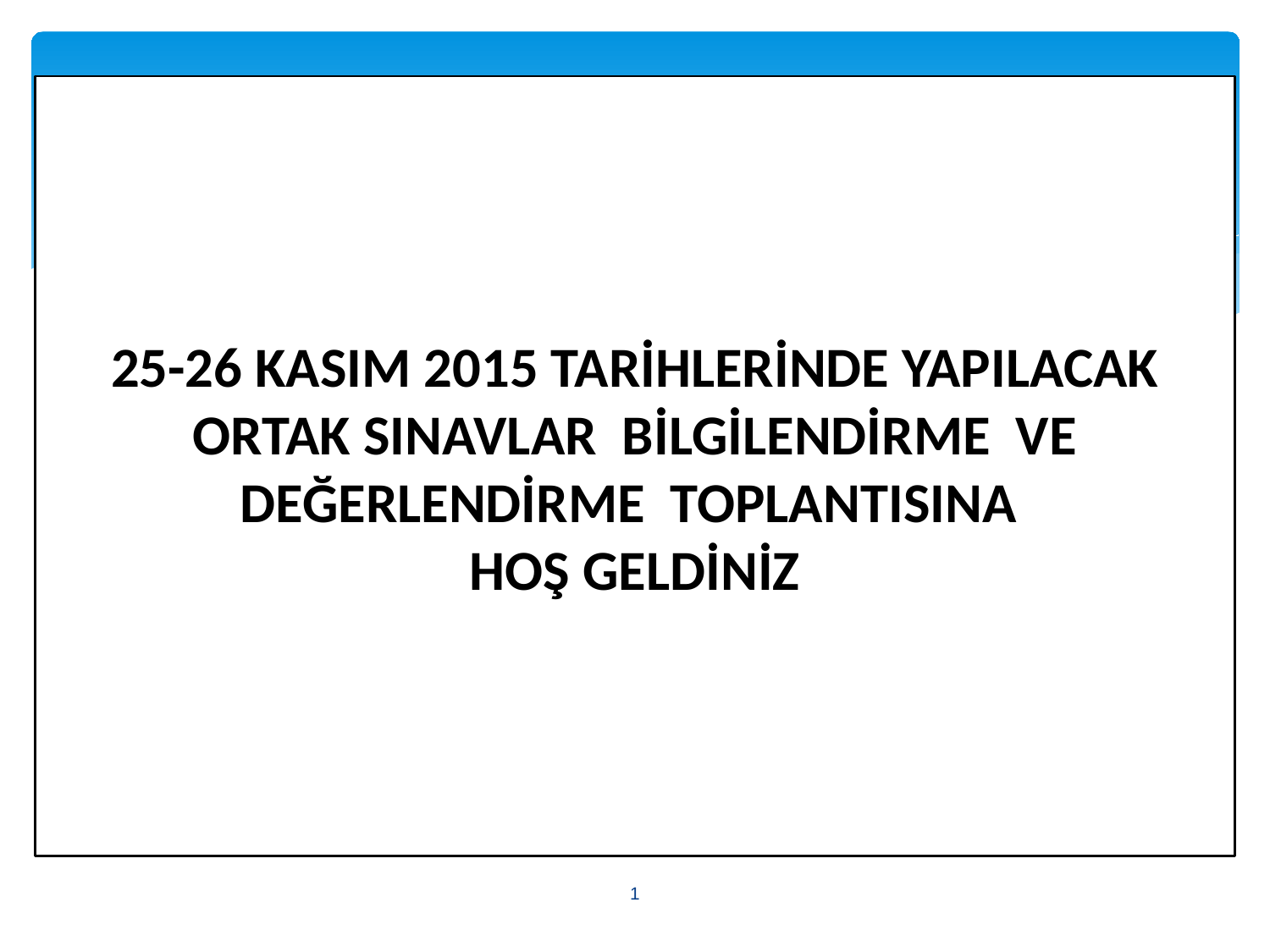

# 25-26 KASIM 2015 TARİHLERİNDE YAPILACAK ORTAK SINAVLAR  BİLGİLENDİRME  VE DEĞERLENDİRME  TOPLANTISINA HOŞ GELDİNİZ
1